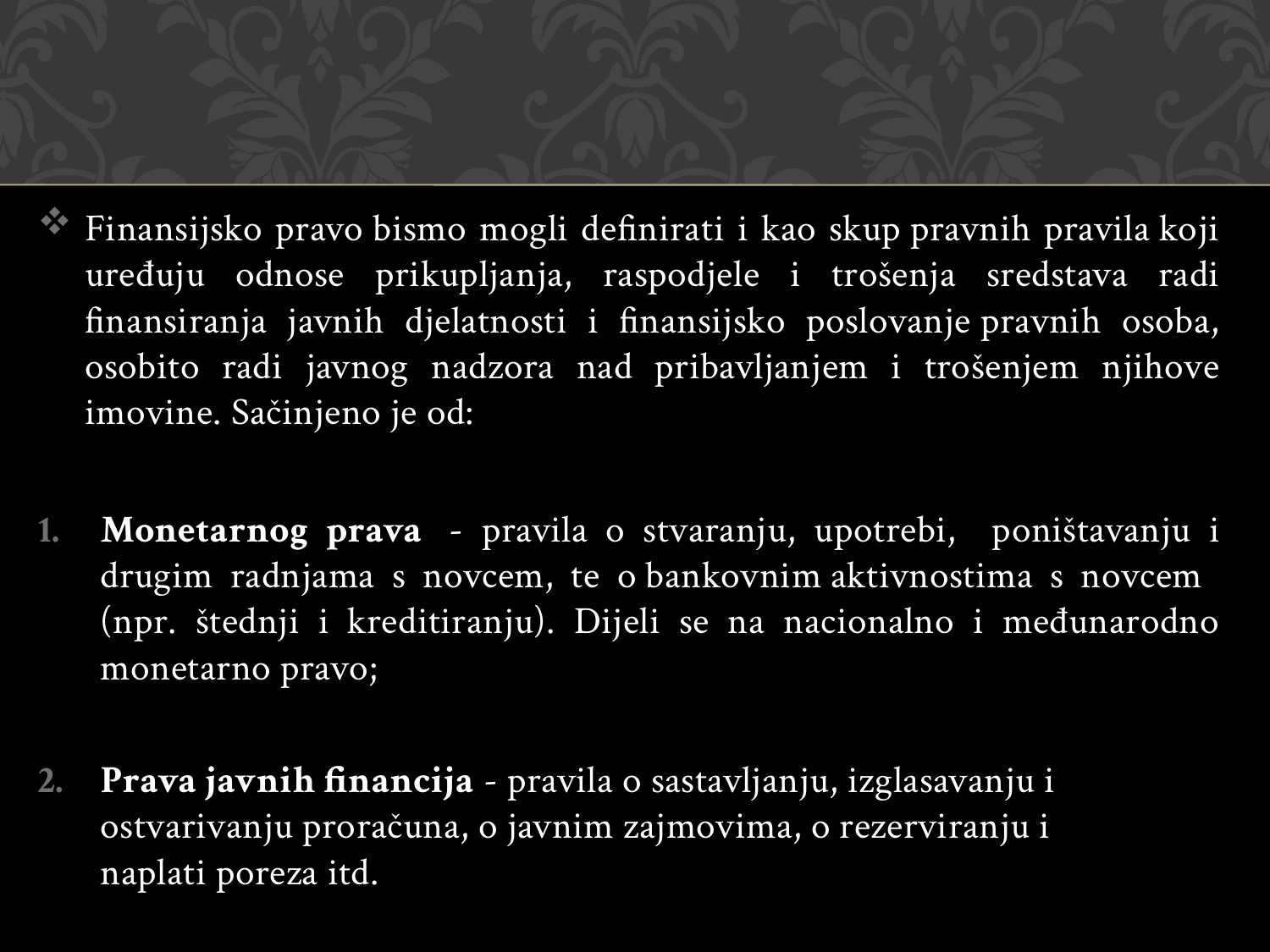

Finansijsko pravo bismo mogli definirati i kao skup pravnih pravila koji uređuju odnose prikupljanja, raspodjele i trošenja sredstava radi finansiranja javnih djelatnosti i finansijsko poslovanje pravnih osoba, osobito radi javnog nadzora nad pribavljanjem i trošenjem njihove imovine. Sačinjeno je od:

Monetarnog prava  - pravila o stvaranju, upotrebi,  poništavanju i drugim radnjama s novcem, te o bankovnim aktivnostima s novcem  (npr. štednji i kreditiranju). Dijeli se na nacionalno i međunarodno monetarno pravo;

Prava javnih financija - pravila o sastavljanju, izglasavanju i ostvarivanju proračuna, o javnim zajmovima, o rezerviranju i naplati poreza itd.